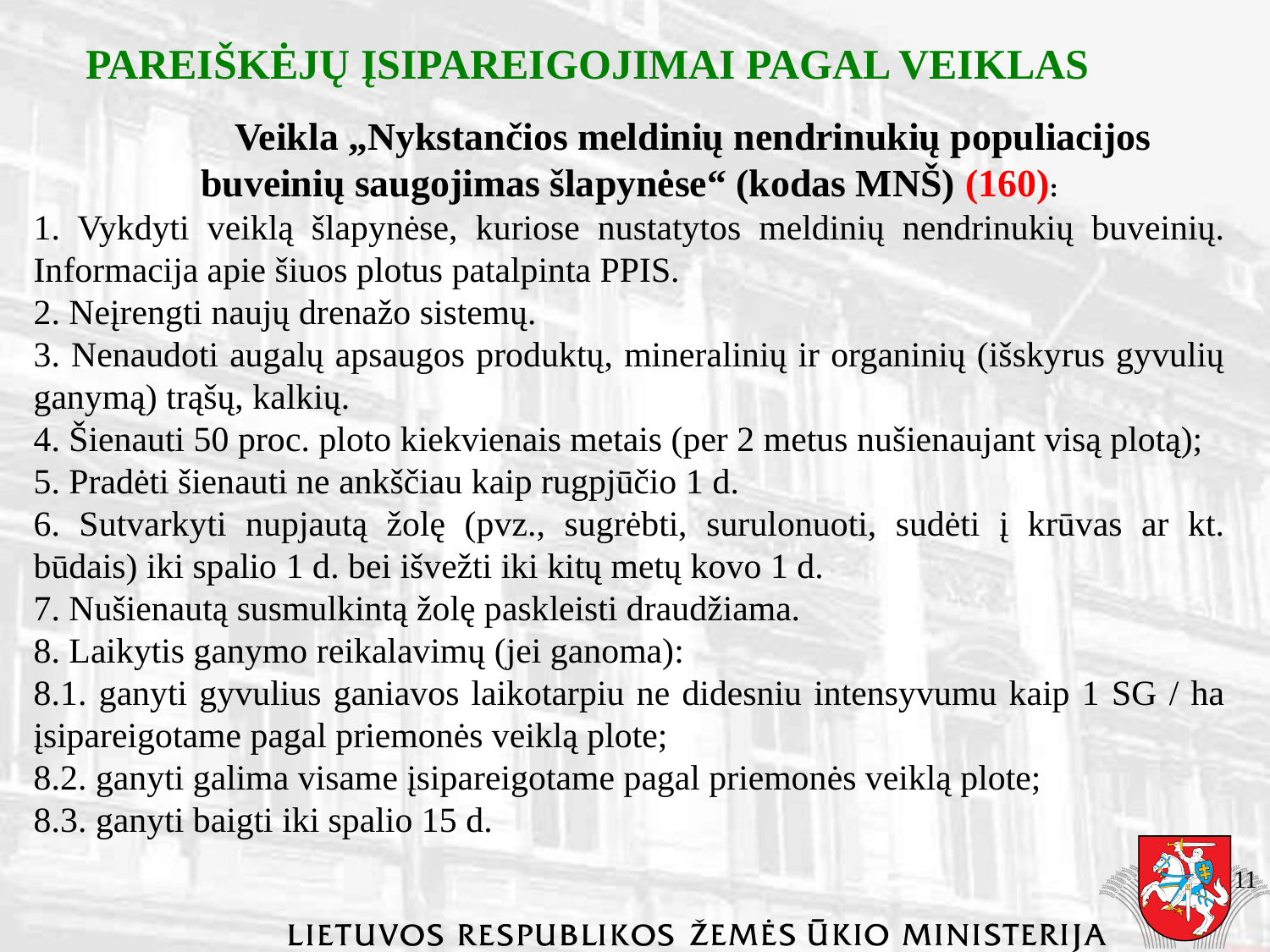

PAREIŠKĖJŲ ĮSIPAREIGOJIMAI PAGAL VEIKLAS
	Veikla „Nykstančios meldinių nendrinukių populiacijos buveinių saugojimas šlapynėse“ (kodas MNŠ) (160):
1. Vykdyti veiklą šlapynėse, kuriose nustatytos meldinių nendrinukių buveinių. Informacija apie šiuos plotus patalpinta PPIS.
2. Neįrengti naujų drenažo sistemų.
3. Nenaudoti augalų apsaugos produktų, mineralinių ir organinių (išskyrus gyvulių ganymą) trąšų, kalkių.
4. Šienauti 50 proc. ploto kiekvienais metais (per 2 metus nušienaujant visą plotą);
5. Pradėti šienauti ne ankščiau kaip rugpjūčio 1 d.
6. Sutvarkyti nupjautą žolę (pvz., sugrėbti, surulonuoti, sudėti į krūvas ar kt. būdais) iki spalio 1 d. bei išvežti iki kitų metų kovo 1 d.
7. Nušienautą susmulkintą žolę paskleisti draudžiama.
8. Laikytis ganymo reikalavimų (jei ganoma):
8.1. ganyti gyvulius ganiavos laikotarpiu ne didesniu intensyvumu kaip 1 SG / ha įsipareigotame pagal priemonės veiklą plote;
8.2. ganyti galima visame įsipareigotame pagal priemonės veiklą plote;
8.3. ganyti baigti iki spalio 15 d.

11